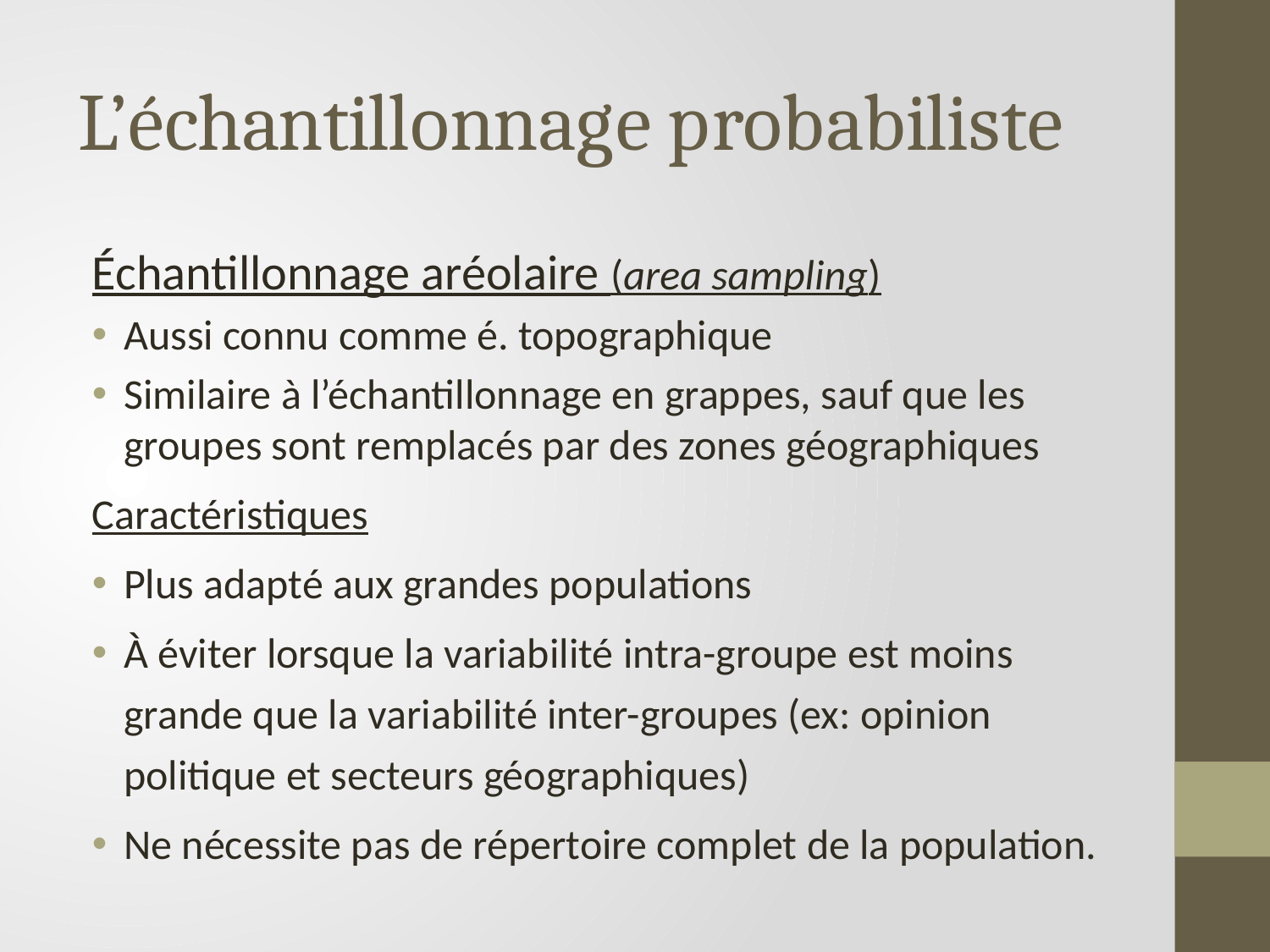

# L’échantillonnage probabiliste
Échantillonnage aréolaire (area sampling)
Aussi connu comme é. topographique
Similaire à l’échantillonnage en grappes, sauf que les groupes sont remplacés par des zones géographiques
Caractéristiques
Plus adapté aux grandes populations
À éviter lorsque la variabilité intra-groupe est moins grande que la variabilité inter-groupes (ex: opinion politique et secteurs géographiques)
Ne nécessite pas de répertoire complet de la population.